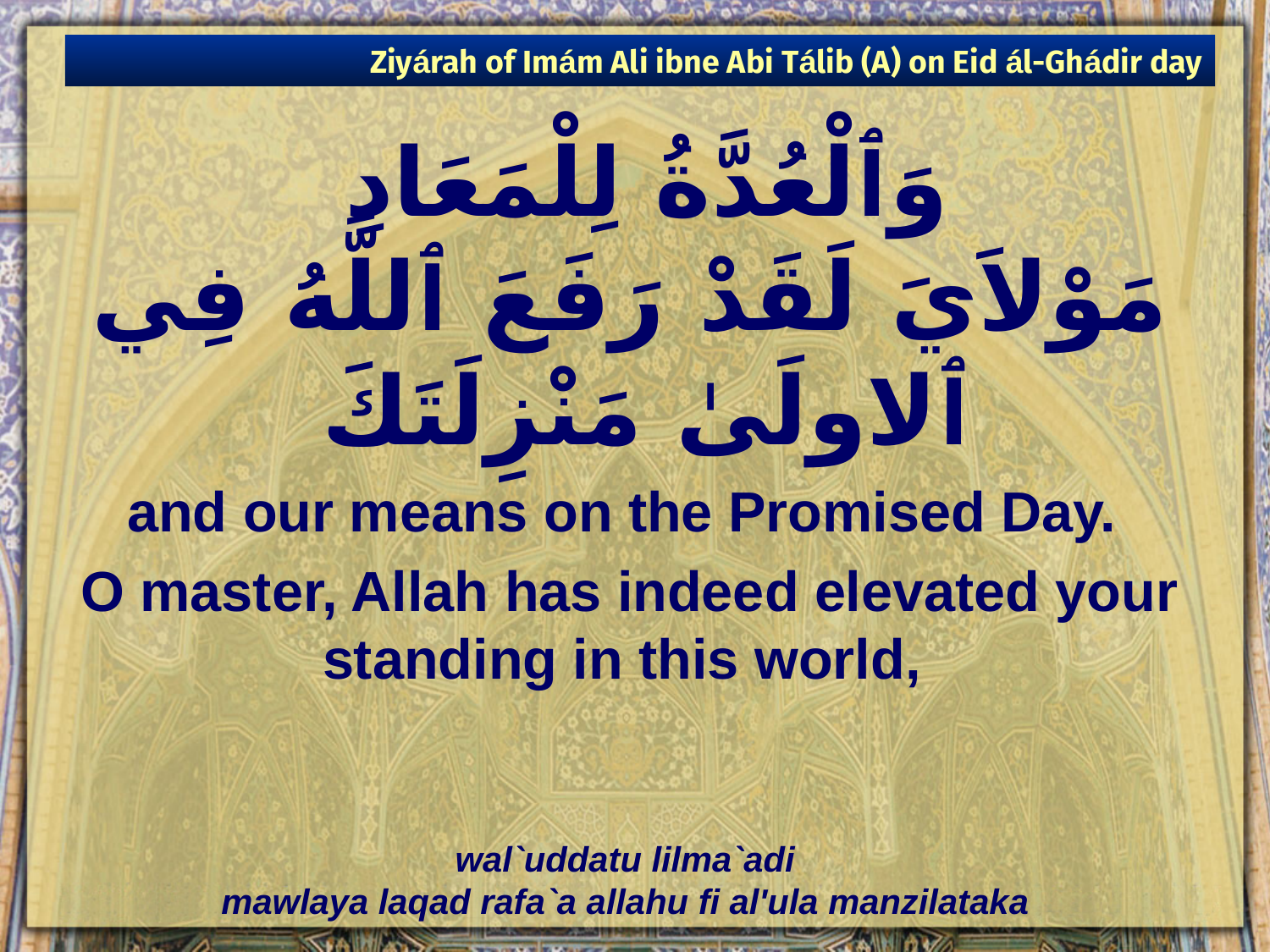

Ziyárah of Imám Ali ibne Abi Tálib (A) on Eid ál-Ghádir day
# وَٱلْعُدَّةُ لِلْمَعَادِ مَوْلاَيَ لَقَدْ رَفَعَ ٱللَّهُ فِي ٱلاولَىٰ مَنْزِلَتَكَ
and our means on the Promised Day.
O master, Allah has indeed elevated your standing in this world,
wal`uddatu lilma`adi
mawlaya laqad rafa`a allahu fi al'ula manzilataka